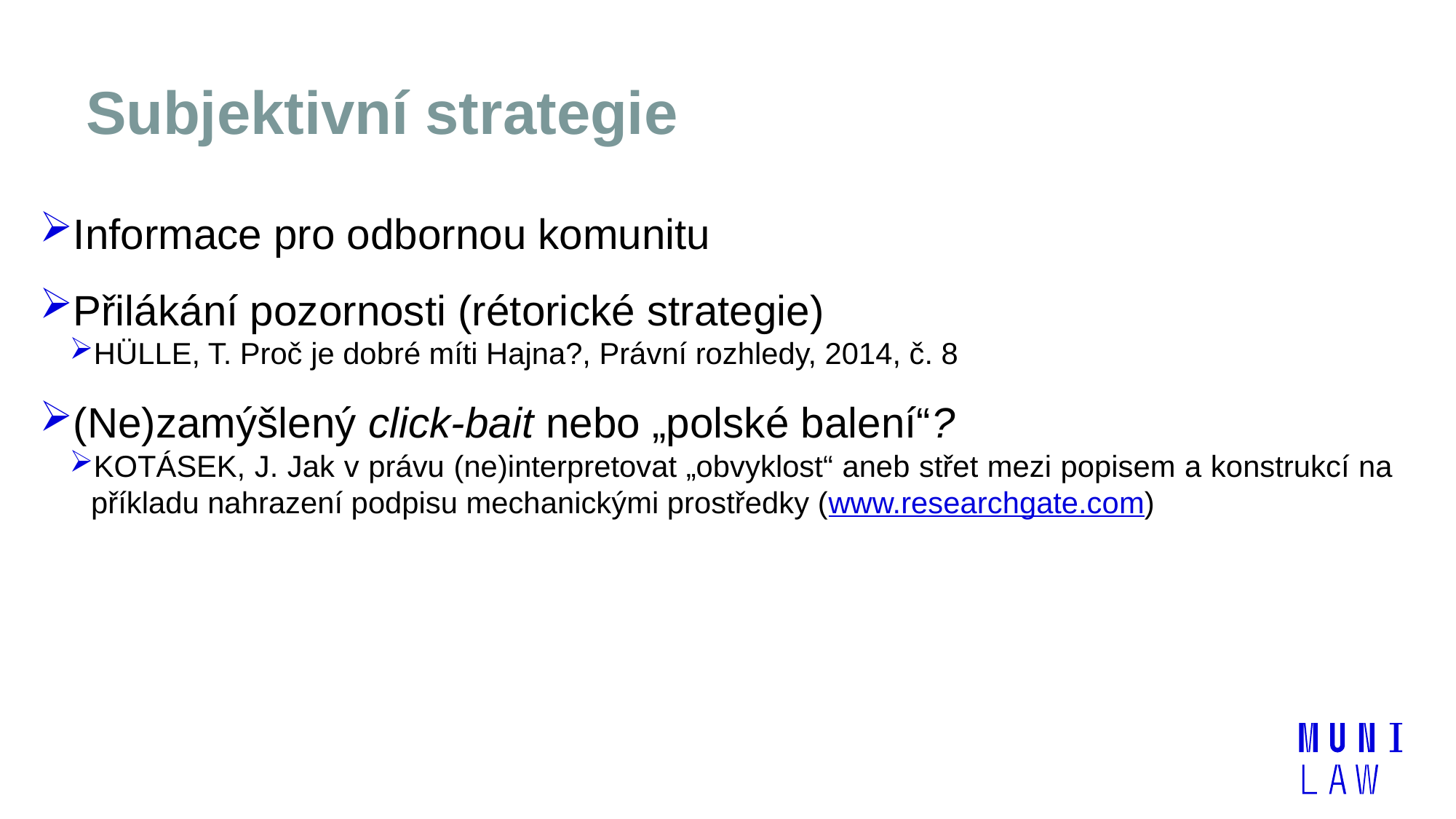

# Subjektivní strategie

Informace pro odbornou komunitu
Přilákání pozornosti (rétorické strategie)
HÜLLE, T. Proč je dobré míti Hajna?, Právní rozhledy, 2014, č. 8
(Ne)zamýšlený click-bait nebo „polské balení“?
KOTÁSEK, J. Jak v právu (ne)interpretovat „obvyklost“ aneb střet mezi popisem a konstrukcí na příkladu nahrazení podpisu mechanickými prostředky (www.researchgate.com)

|  |  |
| --- | --- |